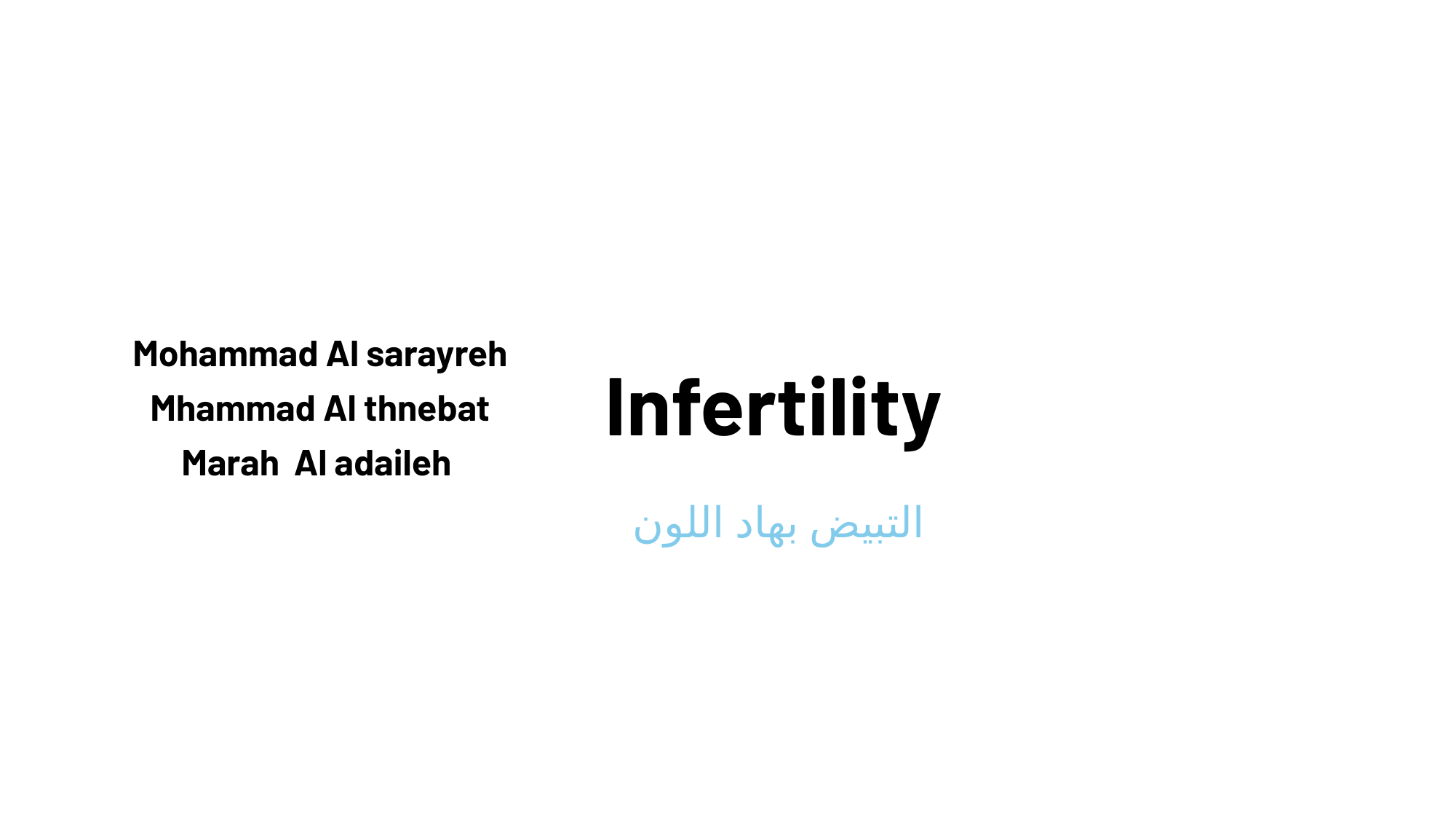

Mohammad Al sarayreh
Mhammad Al thnebat
Marah  Al adaileh
# Infertility
التبيض بهاد اللون